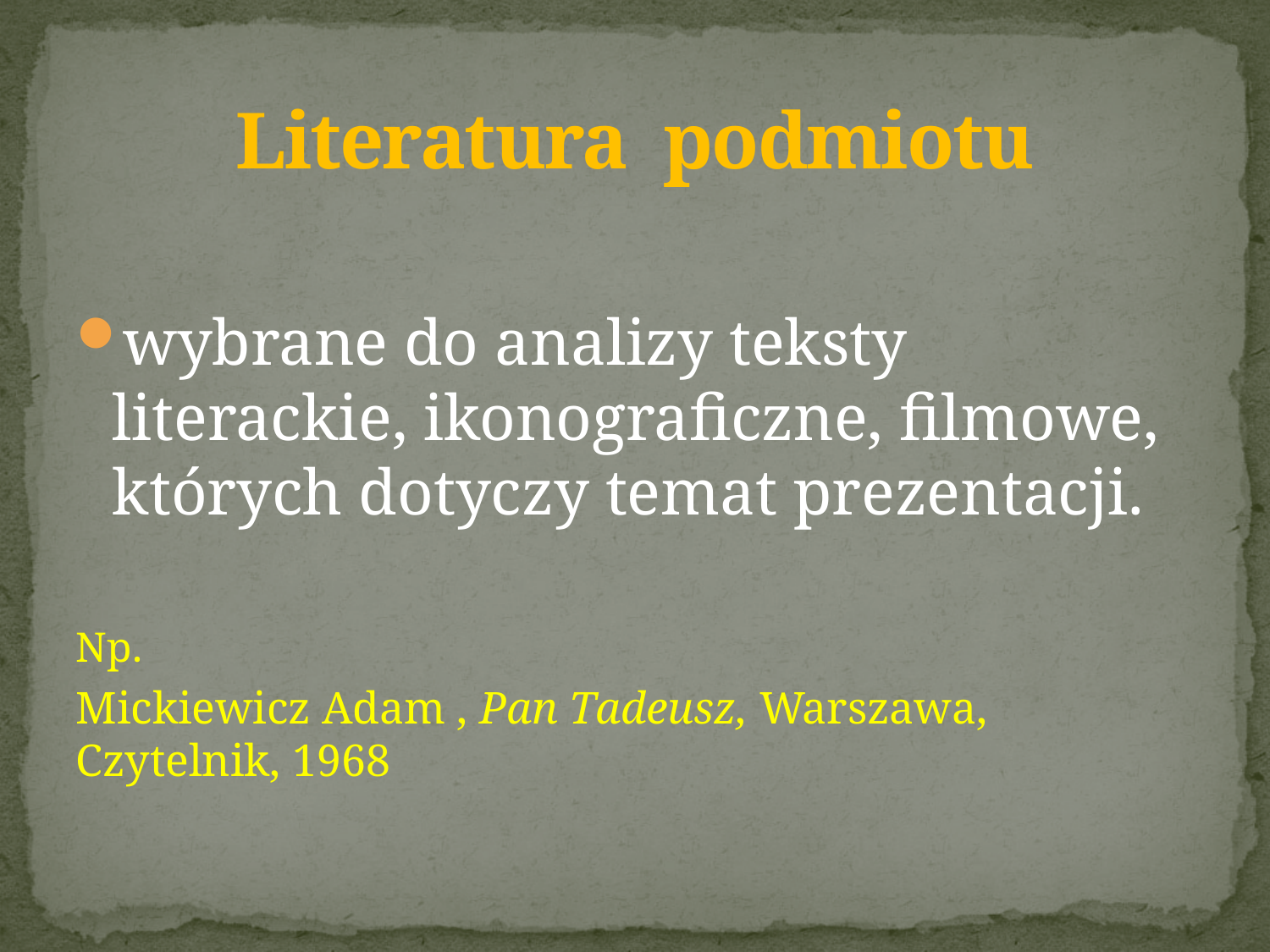

# Literatura  podmiotu

wybrane do analizy teksty literackie, ikonograficzne, filmowe, których dotyczy temat prezentacji.

Np.
Mickiewicz Adam , Pan Tadeusz, Warszawa, Czytelnik, 1968